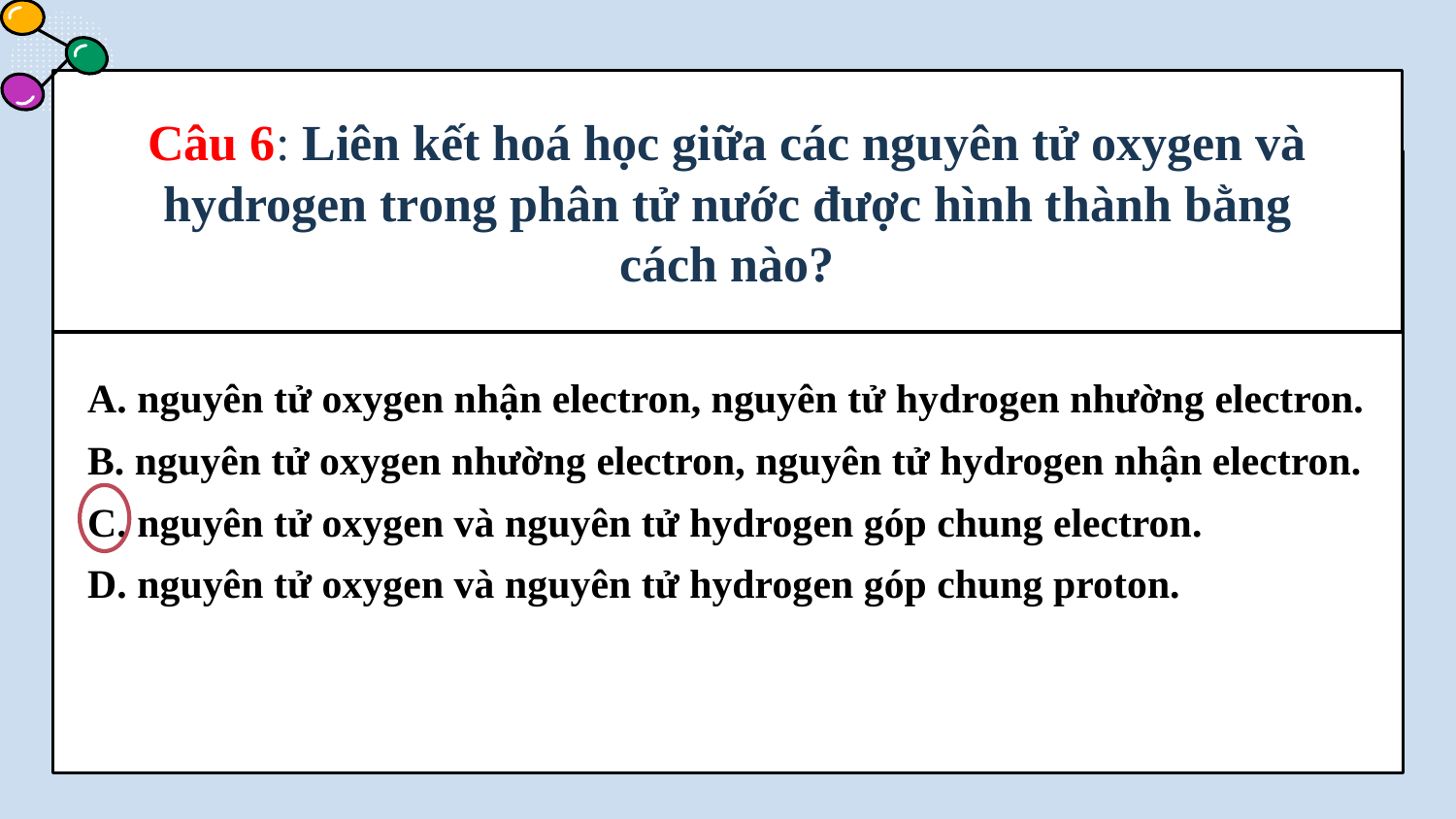

# Câu 6: Liên kết hoá học giữa các nguyên tử oxygen và hydrogen trong phân tử nước được hình thành bằng cách nào?
A. nguyên tử oxygen nhận electron, nguyên tử hydrogen nhường electron.
B. nguyên tử oxygen nhường electron, nguyên tử hydrogen nhận electron.
C. nguyên tử oxygen và nguyên tử hydrogen góp chung electron.
D. nguyên tử oxygen và nguyên tử hydrogen góp chung proton.